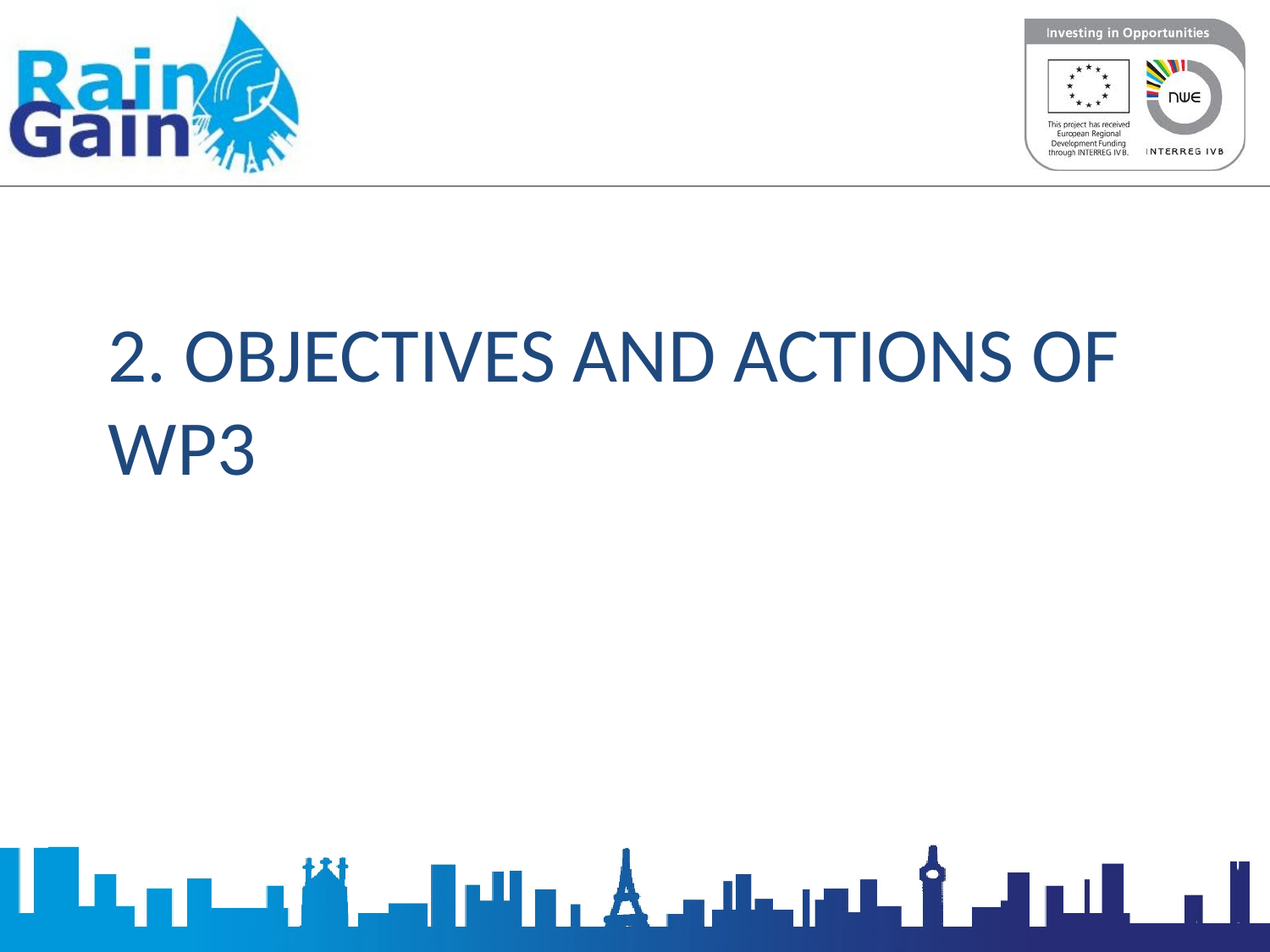

# 2. Objectives and Actions of WP3